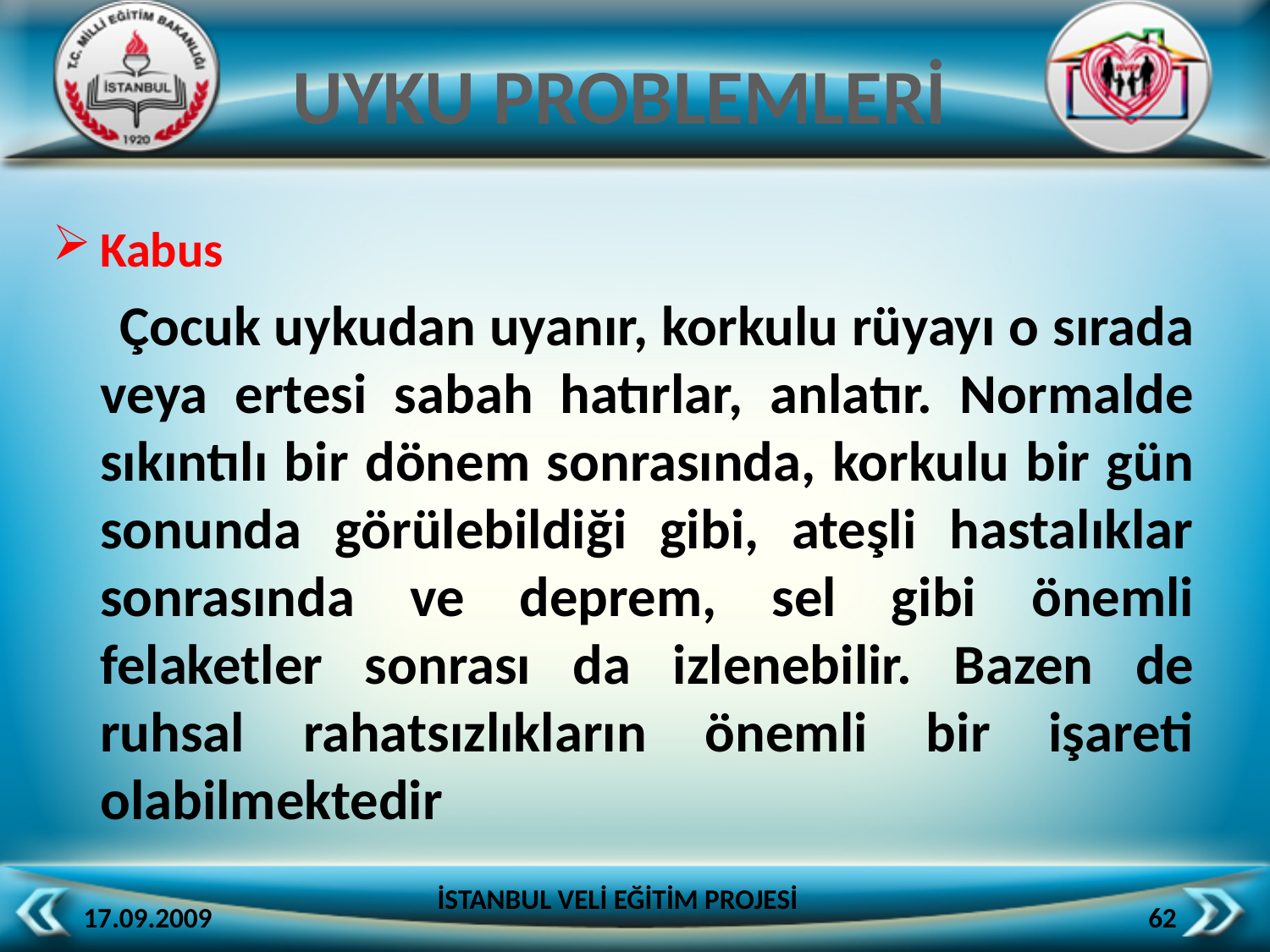

UYKU PROBLEMLERİ
Kabus
     Çocuk uykudan uyanır, korkulu rüyayı o sırada veya ertesi sabah hatırlar, anlatır. Normalde sıkıntılı bir dönem sonrasında, korkulu bir gün sonunda görülebildiği gibi, ateşli hastalıklar sonrasında ve deprem, sel gibi önemli felaketler sonrası da izlenebilir. Bazen de ruhsal rahatsızlıkların önemli bir işareti olabilmektedir

İSTANBUL VELİ EĞİTİM PROJESİ
17.09.2009
62